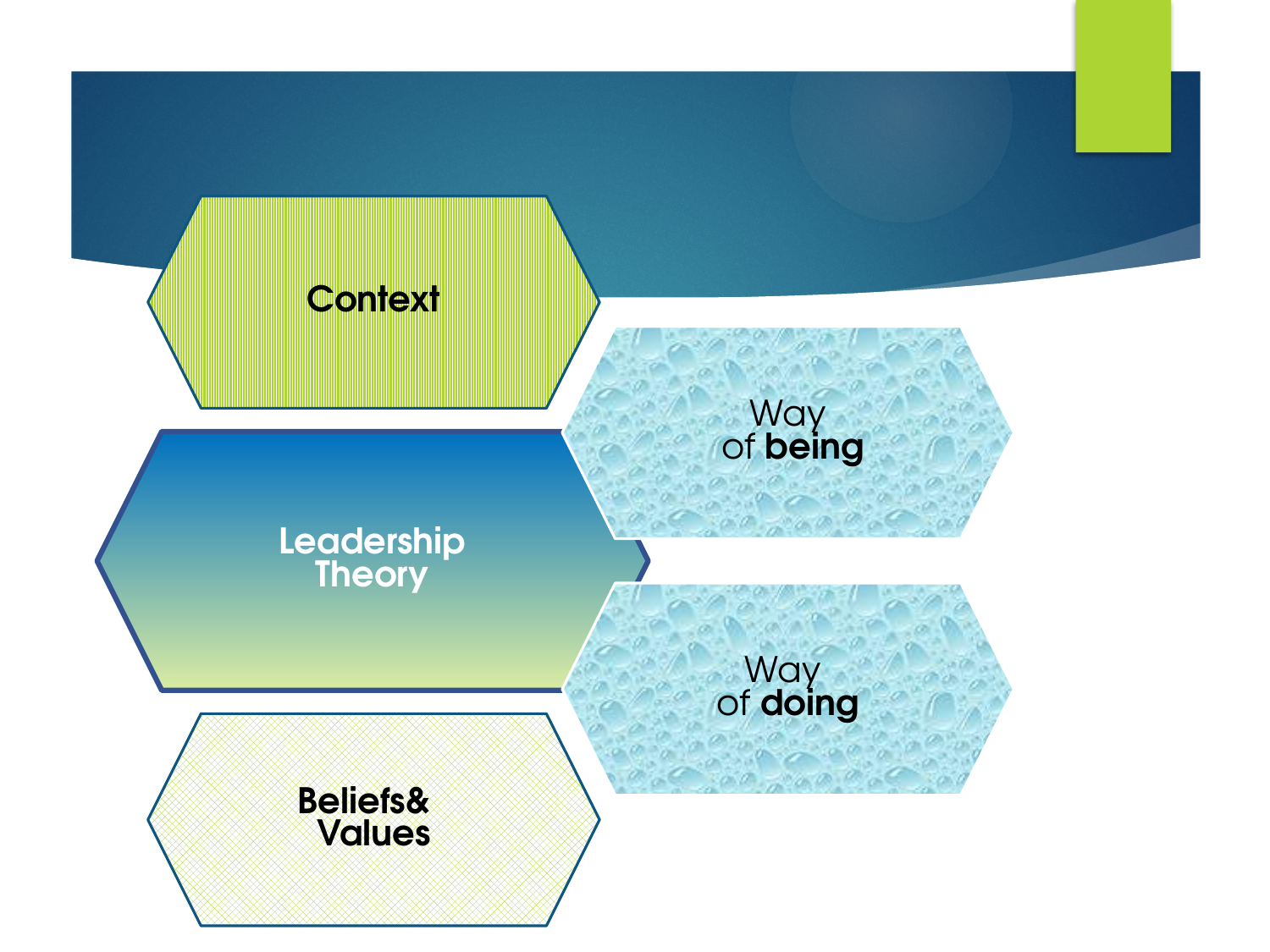

#
Leadership
Theory
Context
Way
 of being
Beliefs&
Values
Way
of doing